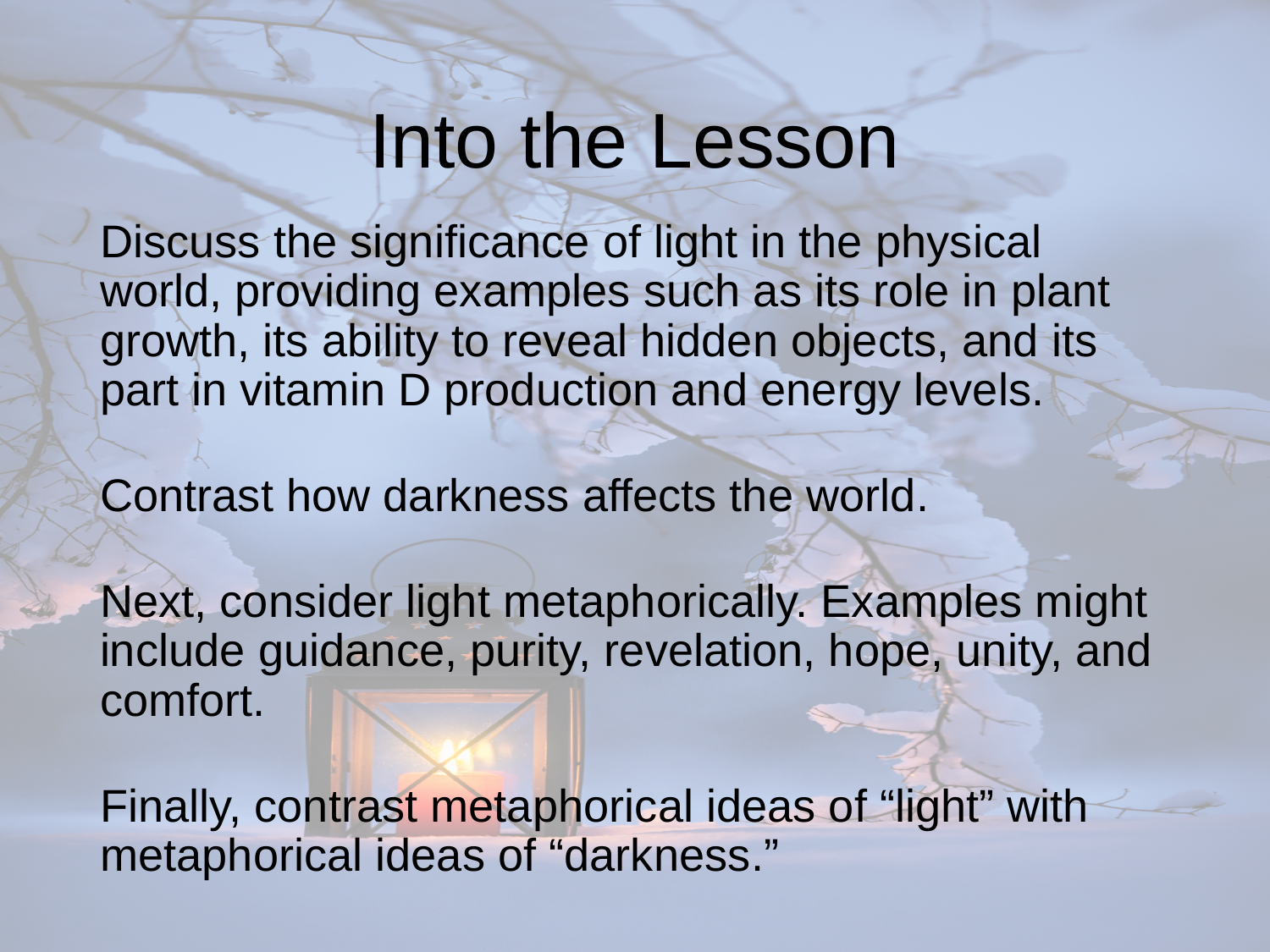

# Into the Lesson
Discuss the significance of light in the physical world, providing examples such as its role in plant growth, its ability to reveal hidden objects, and its part in vitamin D production and energy levels.

Contrast how darkness affects the world.

Next, consider light metaphorically. Examples might include guidance, purity, revelation, hope, unity, and comfort.

Finally, contrast metaphorical ideas of “light” with metaphorical ideas of “darkness.”